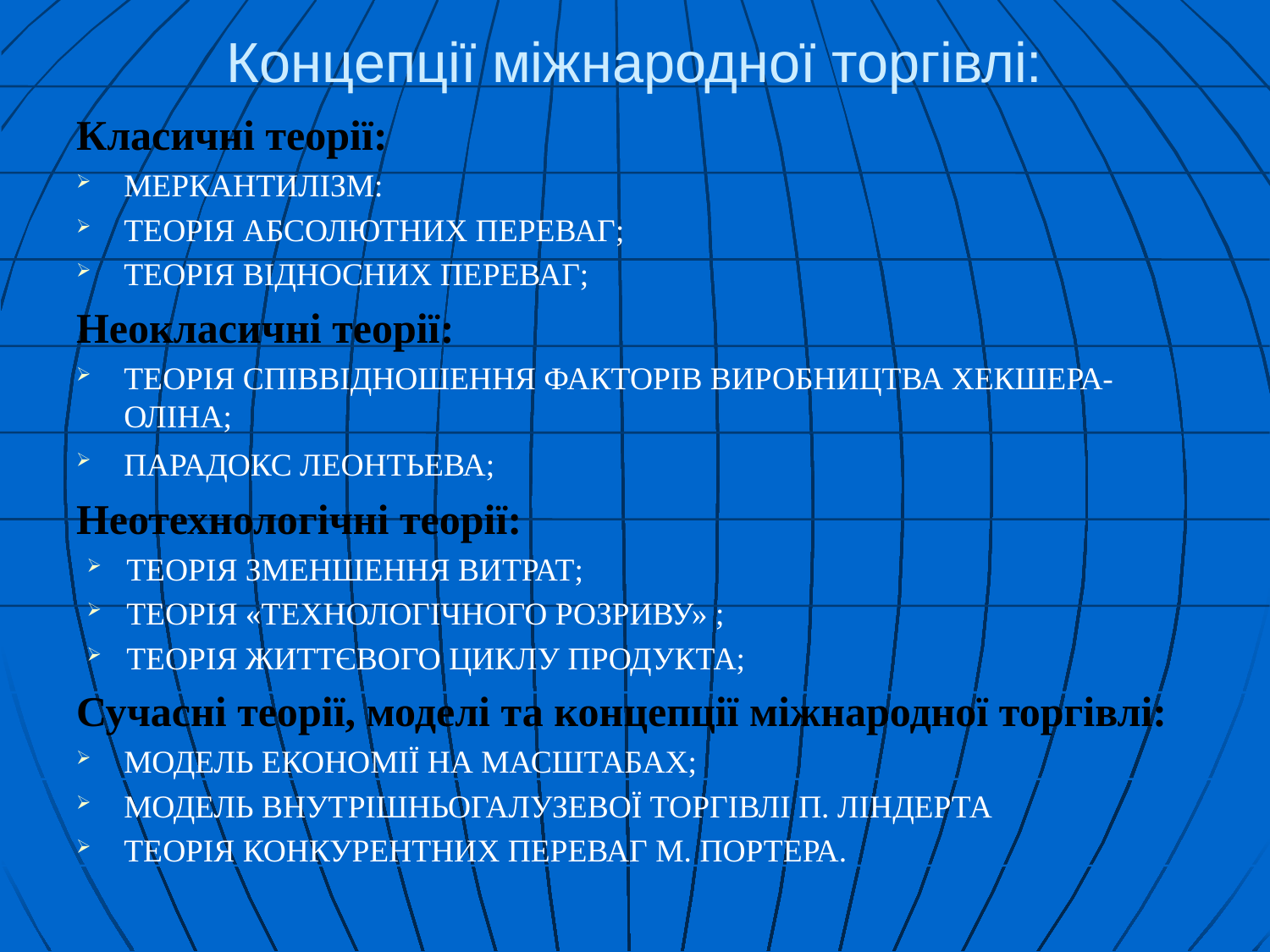

# Концепції міжнародної торгівлі:
Класичні теорії:
МЕРКАНТИЛІЗМ:
ТЕОРІЯ АБСОЛЮТНИХ ПЕРЕВАГ;
ТЕОРІЯ ВІДНОСНИХ ПЕРЕВАГ;
Неокласичні теорії:
ТЕОРІЯ СПІВВІДНОШЕННЯ ФАКТОРІВ ВИРОБНИЦТВА ХЕКШЕРА-ОЛІНА;
ПАРАДОКС ЛЕОНТЬЕВА;
Неотехнологічні теорії:
ТЕОРІЯ ЗМЕНШЕННЯ ВИТРАТ;
ТЕОРІЯ «ТЕХНОЛОГІЧНОГО РОЗРИВУ» ;
ТЕОРІЯ ЖИТТЄВОГО ЦИКЛУ ПРОДУКТА;
Сучасні теорії, моделі та концепції міжнародної торгівлі:
модель економії на масштабах;
модель внутрішньогалузевої торгівлі П. Ліндерта
ТЕОРІЯ КОНКУРЕНТНИХ ПЕРЕВАГ М. ПОРТЕРА.